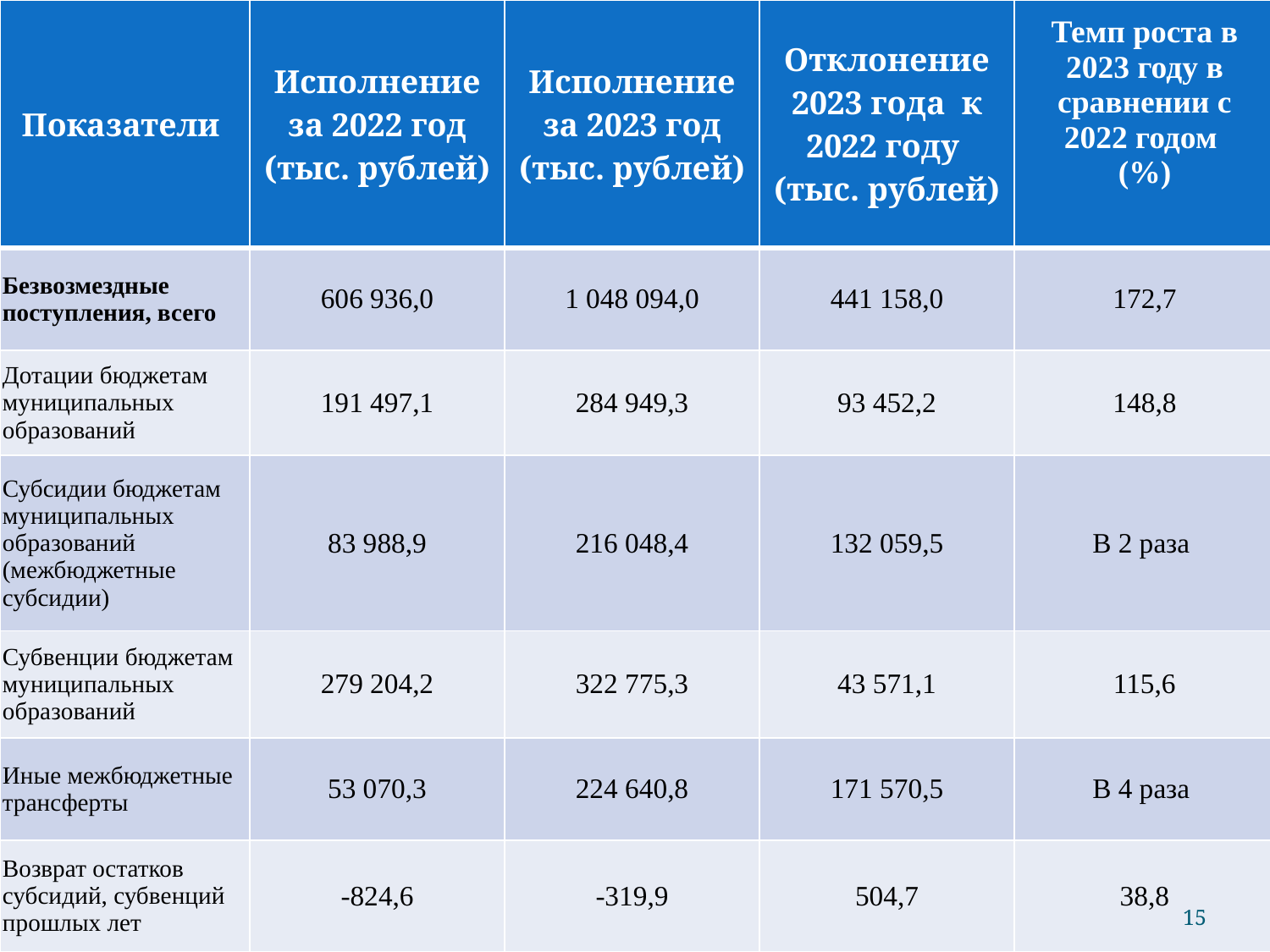

| Показатели | Исполнение за 2022 год (тыс. рублей) | Исполнение за 2023 год (тыс. рублей) | Отклонение 2023 года к 2022 году (тыс. рублей) | Темп роста в 2023 году в сравнении с 2022 годом (%) |
| --- | --- | --- | --- | --- |
| Безвозмездные поступления, всего | 606 936,0 | 1 048 094,0 | 441 158,0 | 172,7 |
| Дотации бюджетам муниципальных образований | 191 497,1 | 284 949,3 | 93 452,2 | 148,8 |
| Субсидии бюджетам муниципальных образований (межбюджетные субсидии) | 83 988,9 | 216 048,4 | 132 059,5 | В 2 раза |
| Субвенции бюджетам муниципальных образований | 279 204,2 | 322 775,3 | 43 571,1 | 115,6 |
| Иные межбюджетные трансферты | 53 070,3 | 224 640,8 | 171 570,5 | В 4 раза |
| Возврат остатков субсидий, субвенций прошлых лет | -824,6 | -319,9 | 504,7 | 38,8 |
15